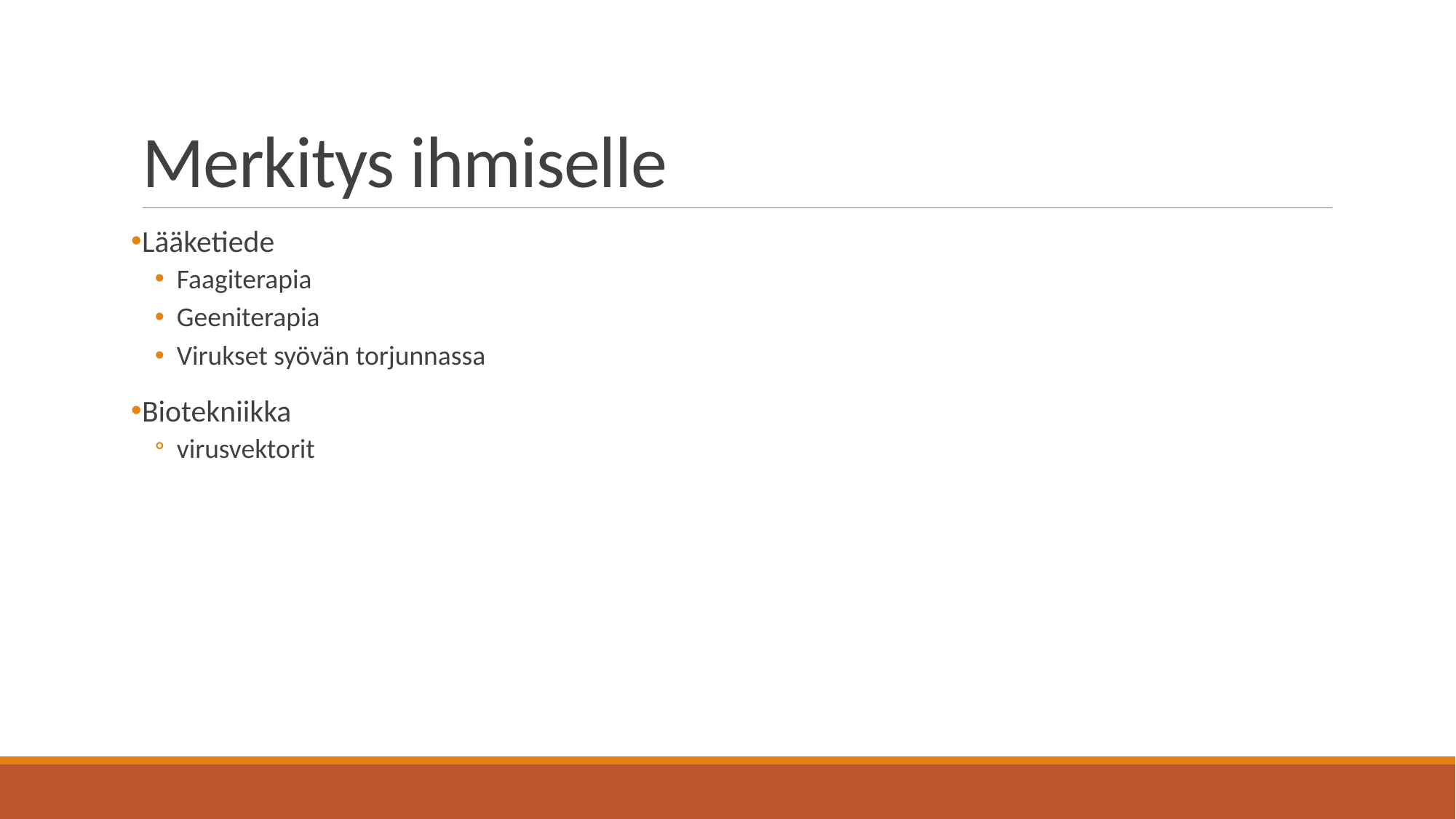

# Merkitys ihmiselle
Lääketiede
Faagiterapia
Geeniterapia
Virukset syövän torjunnassa
Biotekniikka
virusvektorit